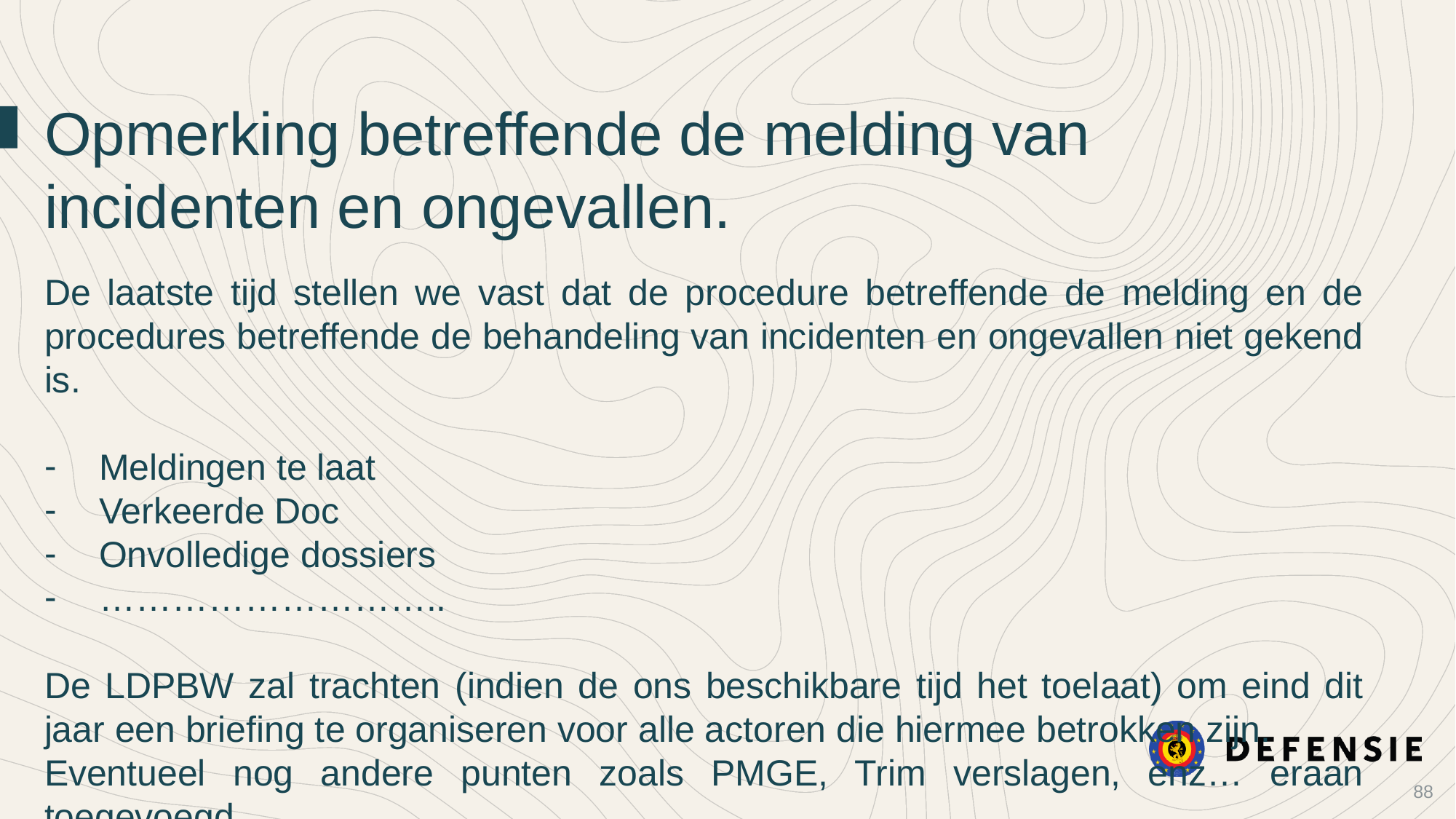

Opmerking betreffende de melding van incidenten en ongevallen.
De laatste tijd stellen we vast dat de procedure betreffende de melding en de procedures betreffende de behandeling van incidenten en ongevallen niet gekend is.

Meldingen te laat
Verkeerde Doc
Onvolledige dossiers
………………………..

De LDPBW zal trachten (indien de ons beschikbare tijd het toelaat) om eind dit jaar een briefing te organiseren voor alle actoren die hiermee betrokken zijn.
Eventueel nog andere punten zoals PMGE, Trim verslagen, enz… eraan toegevoegd.